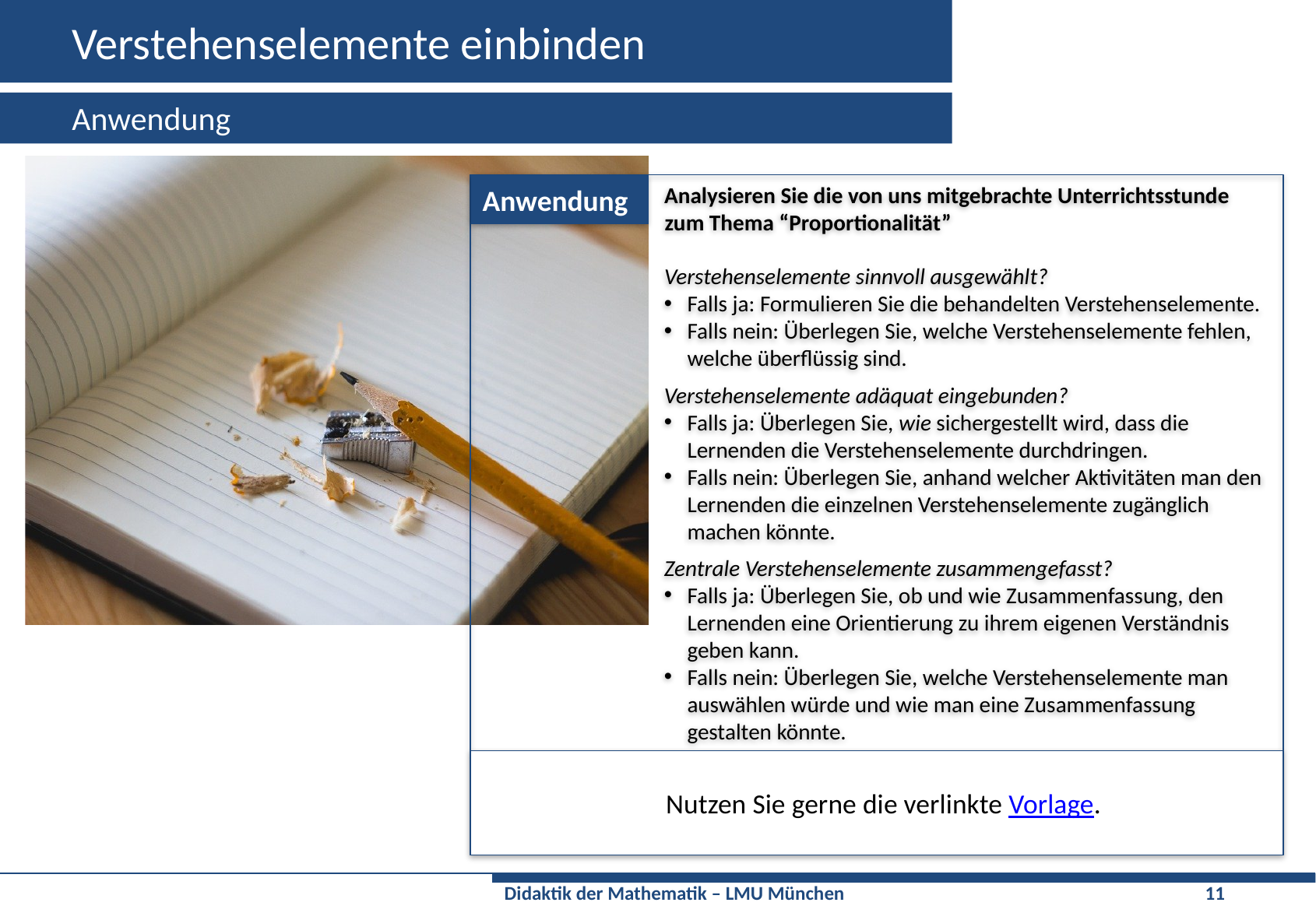

# Verstehenselemente einbinden
Anwendung

Analysieren Sie die von uns mitgebrachte Unterrichtsstunde
zum Thema “Proportionalität”

Verstehenselemente sinnvoll ausgewählt?
Falls ja: Formulieren Sie die behandelten Verstehenselemente.
Falls nein: Überlegen Sie, welche Verstehenselemente fehlen, welche überflüssig sind.
Verstehenselemente adäquat eingebunden?
Falls ja: Überlegen Sie, wie sichergestellt wird, dass die Lernenden die Verstehenselemente durchdringen.
Falls nein: Überlegen Sie, anhand welcher Aktivitäten man den Lernenden die einzelnen Verstehenselemente zugänglich machen könnte.
Zentrale Verstehenselemente zusammengefasst?
Falls ja: Überlegen Sie, ob und wie Zusammenfassung, den Lernenden eine Orientierung zu ihrem eigenen Verständnis geben kann.
Falls nein: Überlegen Sie, welche Verstehenselemente man auswählen würde und wie man eine Zusammenfassung gestalten könnte.

Anwendung
Nutzen Sie gerne die verlinkte Vorlage.